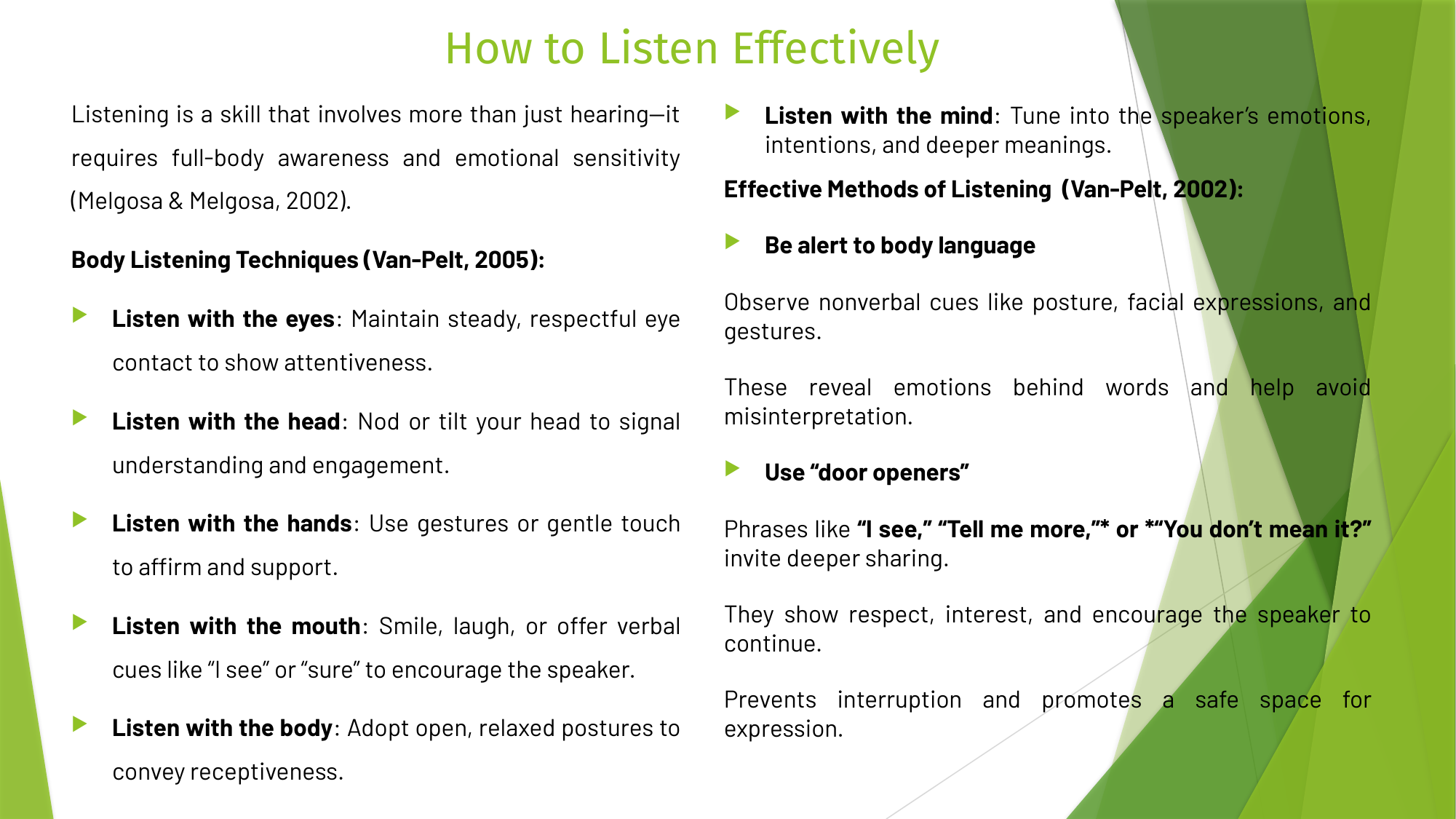

# How to Listen Effectively
Listening is a skill that involves more than just hearing—it requires full-body awareness and emotional sensitivity (Melgosa & Melgosa, 2002).
Body Listening Techniques (Van-Pelt, 2005):
Listen with the eyes: Maintain steady, respectful eye contact to show attentiveness.
Listen with the head: Nod or tilt your head to signal understanding and engagement.
Listen with the hands: Use gestures or gentle touch to affirm and support.
Listen with the mouth: Smile, laugh, or offer verbal cues like “I see” or “sure” to encourage the speaker.
Listen with the body: Adopt open, relaxed postures to convey receptiveness.

Listen with the mind: Tune into the speaker’s emotions, intentions, and deeper meanings.
Effective Methods of Listening  (Van-Pelt, 2002):
Be alert to body language
Observe nonverbal cues like posture, facial expressions, and gestures.
These reveal emotions behind words and help avoid misinterpretation.
Use “door openers”
Phrases like “I see,” “Tell me more,”* or *“You don’t mean it?” invite deeper sharing.
They show respect, interest, and encourage the speaker to continue.
Prevents interruption and promotes a safe space for expression.